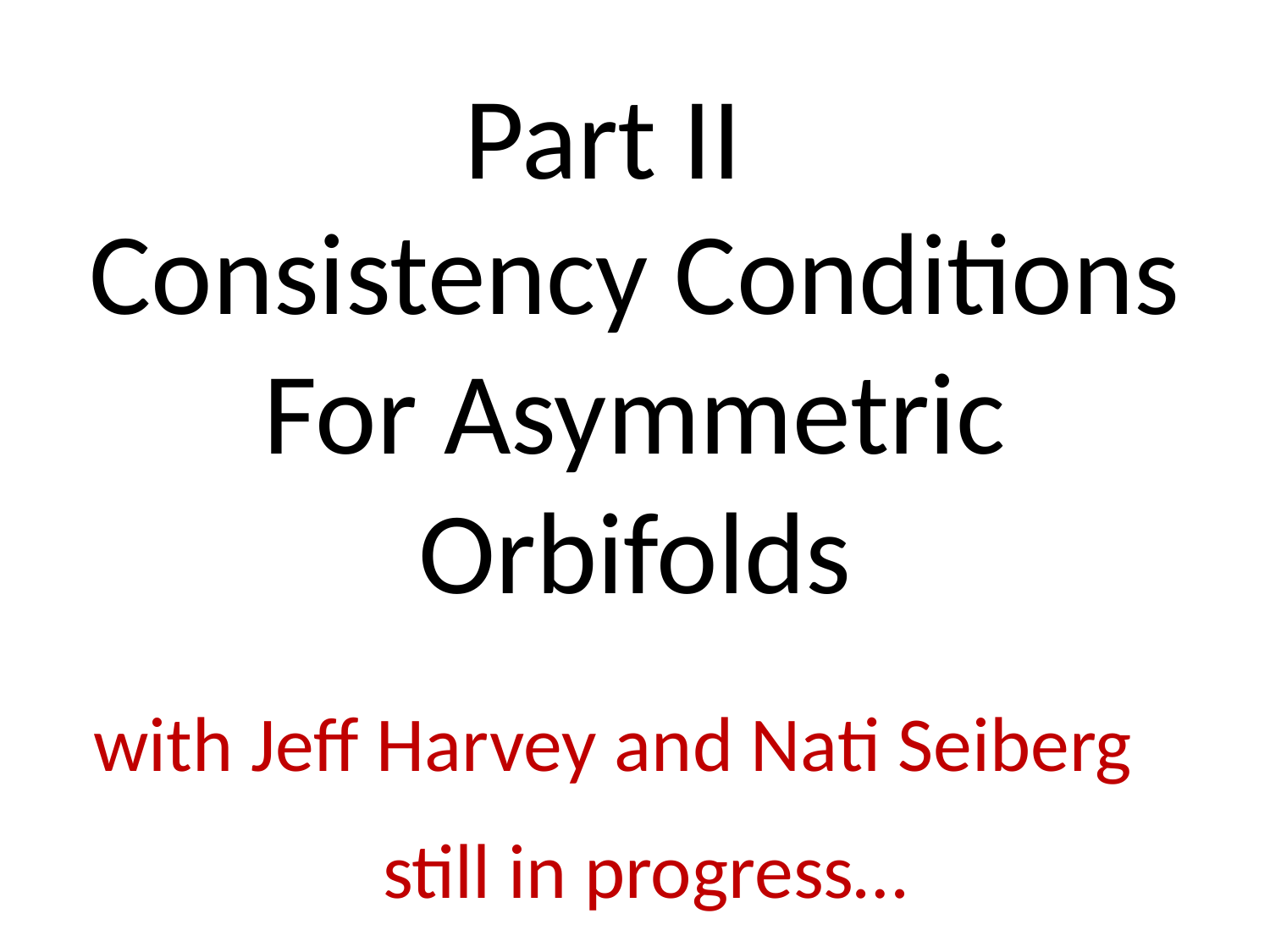

Part II
# Consistency Conditions For Asymmetric Orbifolds
 with Jeff Harvey and Nati Seiberg
still in progress…